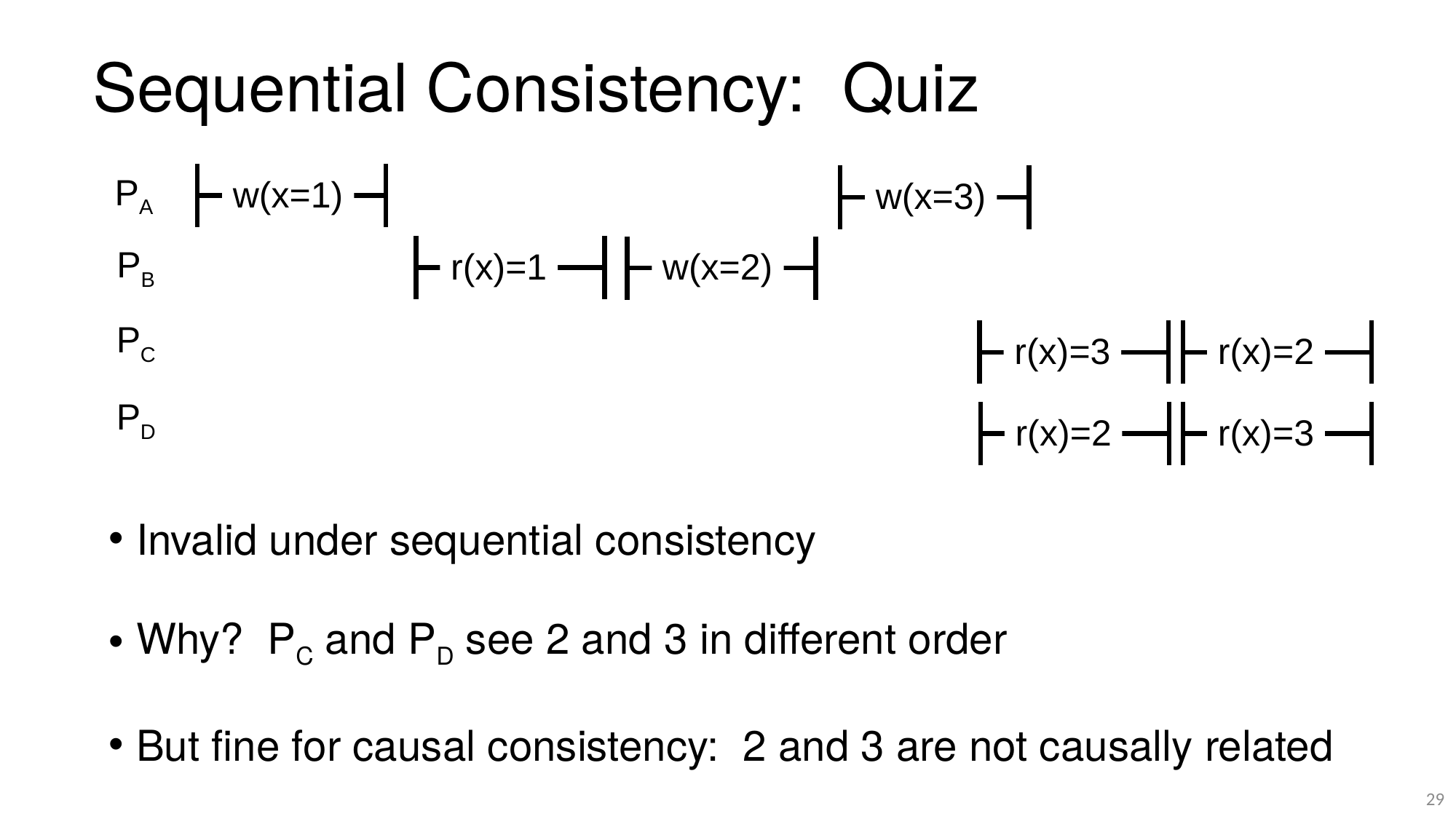

# Sequential Consistency:  Quiz
w(x=1)
PA
w(x=3)
r(x)=1
w(x=2)
PB
PC
r(x)=3
r(x)=2
PD
r(x)=2
r(x)=3
Invalid under sequential consistency
Why?  PC and PD see 2 and 3 in different order
But fine for causal consistency:  2 and 3 are not causally related
29